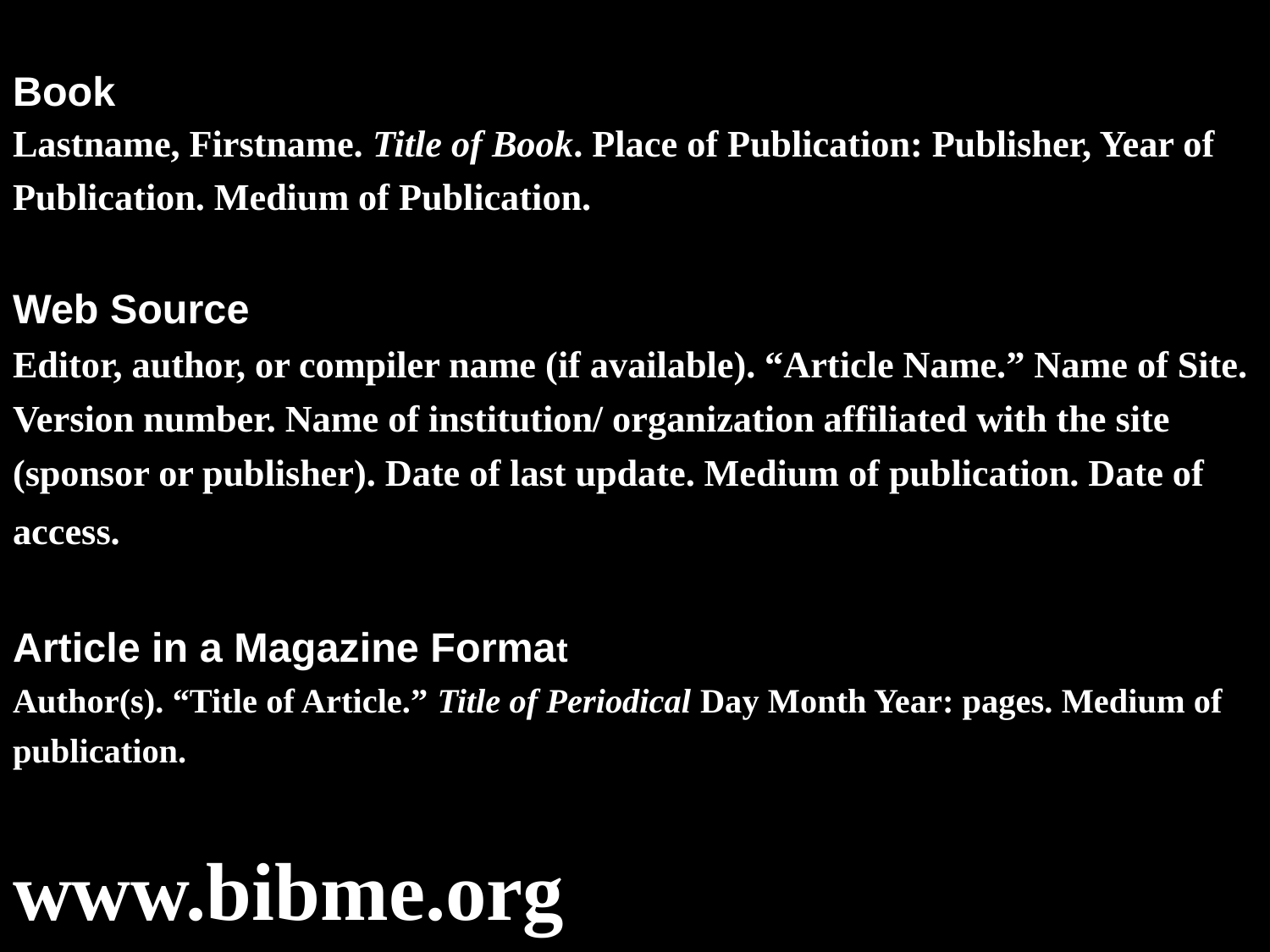

Book
Lastname, Firstname. Title of Book. Place of Publication: Publisher, Year of Publication. Medium of Publication.

Web Source
Editor, author, or compiler name (if available). “Article Name.” Name of Site. Version number. Name of institution/ organization affiliated with the site (sponsor or publisher). Date of last update. Medium of publication. Date of access.

Article in a Magazine Format
Author(s). “Title of Article.” Title of Periodical Day Month Year: pages. Medium of publication.

www.bibme.org